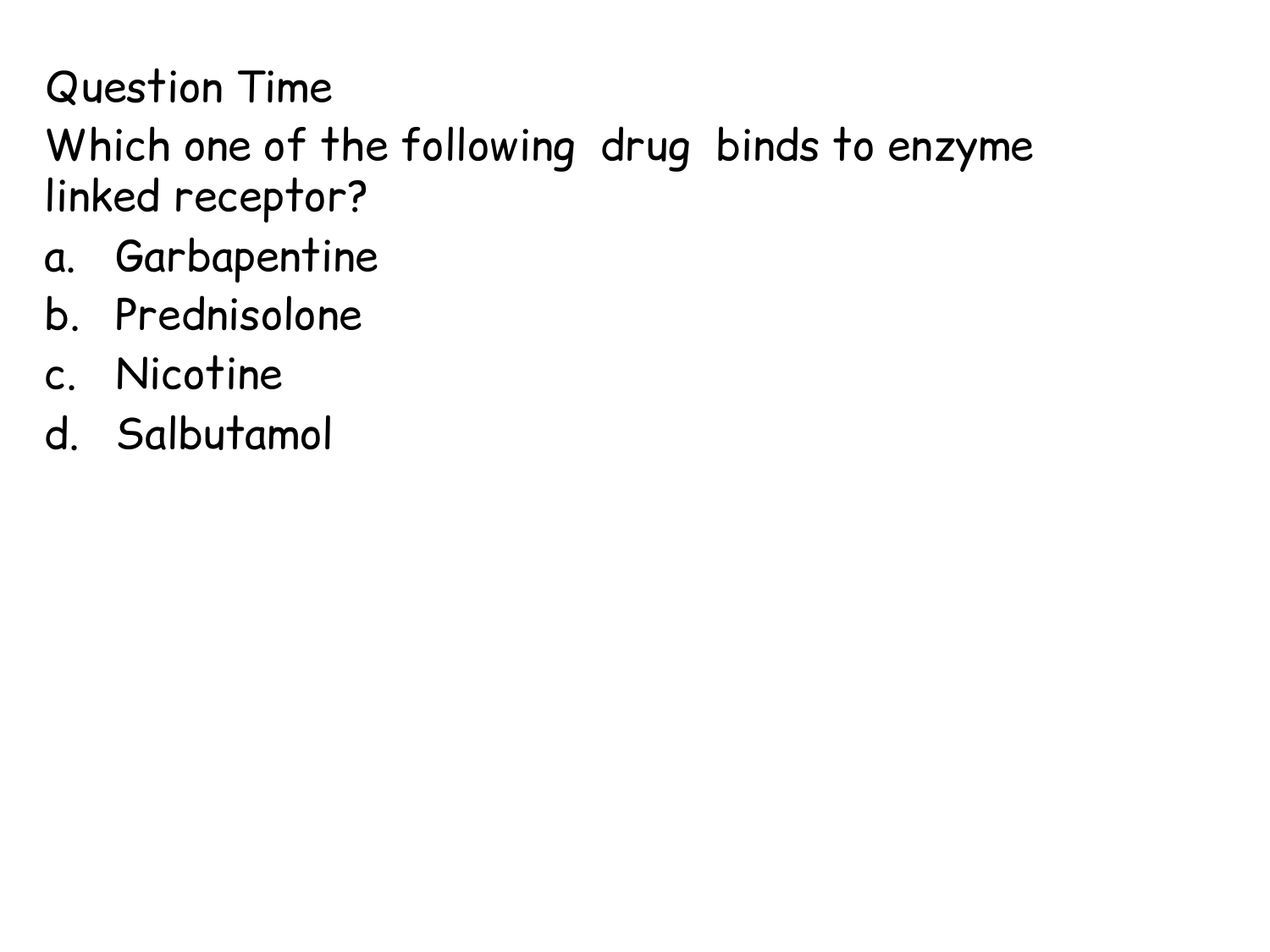

Question Time
Which one of the following  drug  binds to enzyme linked receptor?
Garbapentine
Prednisolone
Nicotine
Salbutamol